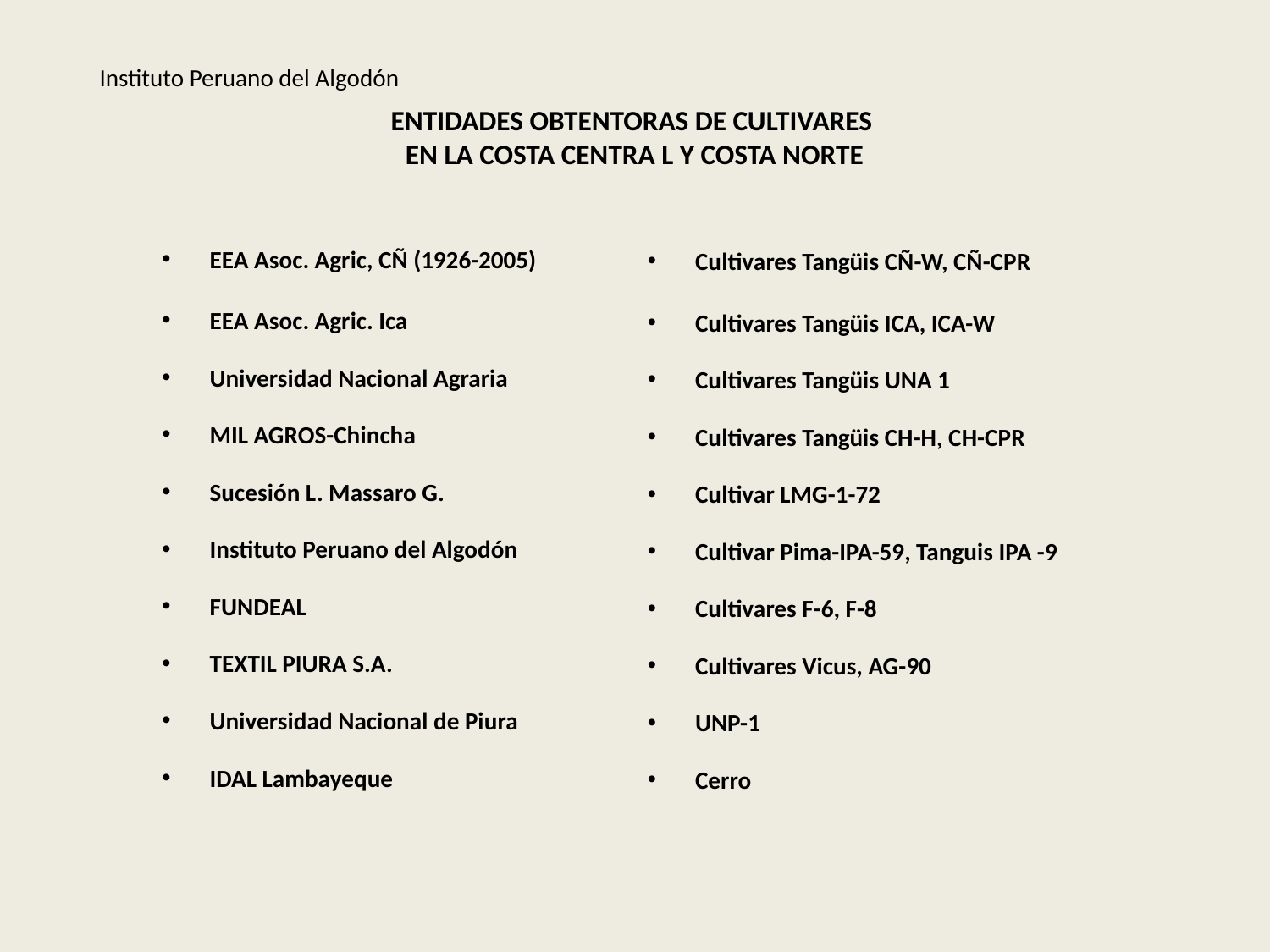

Instituto Peruano del Algodón
ENTIDADES OBTENTORAS DE CULTIVARES
EN LA COSTA CENTRA L Y COSTA NORTE
EEA Asoc. Agric, CÑ (1926-2005)

EEA Asoc. Agric. Ica

Universidad Nacional Agraria

MIL AGROS-Chincha

Sucesión L. Massaro G.

Instituto Peruano del Algodón

FUNDEAL

TEXTIL PIURA S.A.

Universidad Nacional de Piura

IDAL Lambayeque

Cultivares Tangüis CÑ-W, CÑ-CPR

Cultivares Tangüis ICA, ICA-W

Cultivares Tangüis UNA 1

Cultivares Tangüis CH-H, CH-CPR

Cultivar LMG-1-72

Cultivar Pima-IPA-59, Tanguis IPA -9

Cultivares F-6, F-8

Cultivares Vicus, AG-90

UNP-1

Cerro